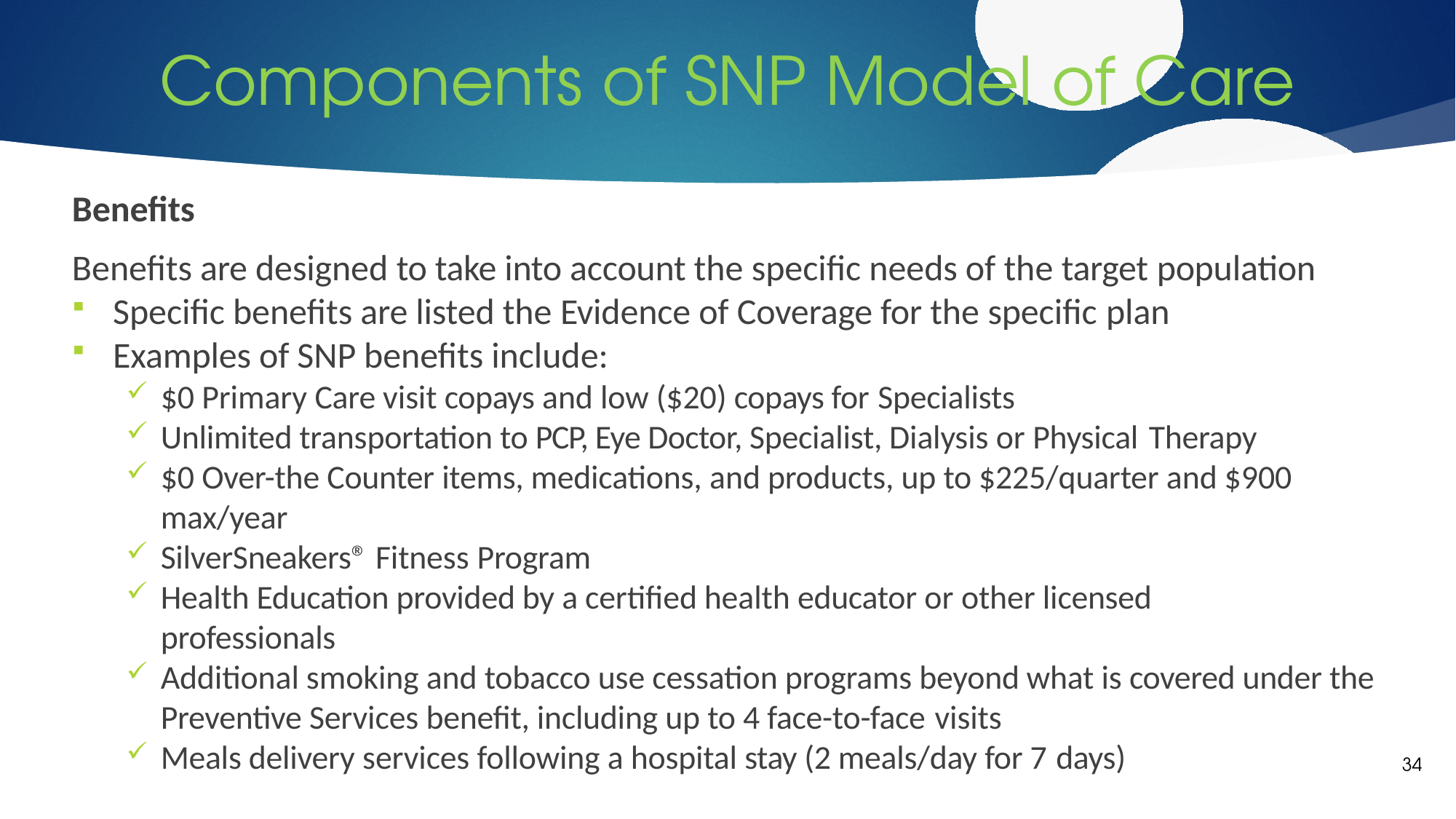

# Components of SNP Model of Care
Benefits
Benefits are designed to take into account the specific needs of the target population
Specific benefits are listed the Evidence of Coverage for the specific plan
Examples of SNP benefits include:
$0 Primary Care visit copays and low ($20) copays for Specialists
Unlimited transportation to PCP, Eye Doctor, Specialist, Dialysis or Physical Therapy
$0 Over-the Counter items, medications, and products, up to $225/quarter and $900  max/year
SilverSneakers® Fitness Program
Health Education provided by a certified health educator or other licensed professionals
Additional smoking and tobacco use cessation programs beyond what is covered under the  Preventive Services benefit, including up to 4 face-to-face visits
Meals delivery services following a hospital stay (2 meals/day for 7 days)
34